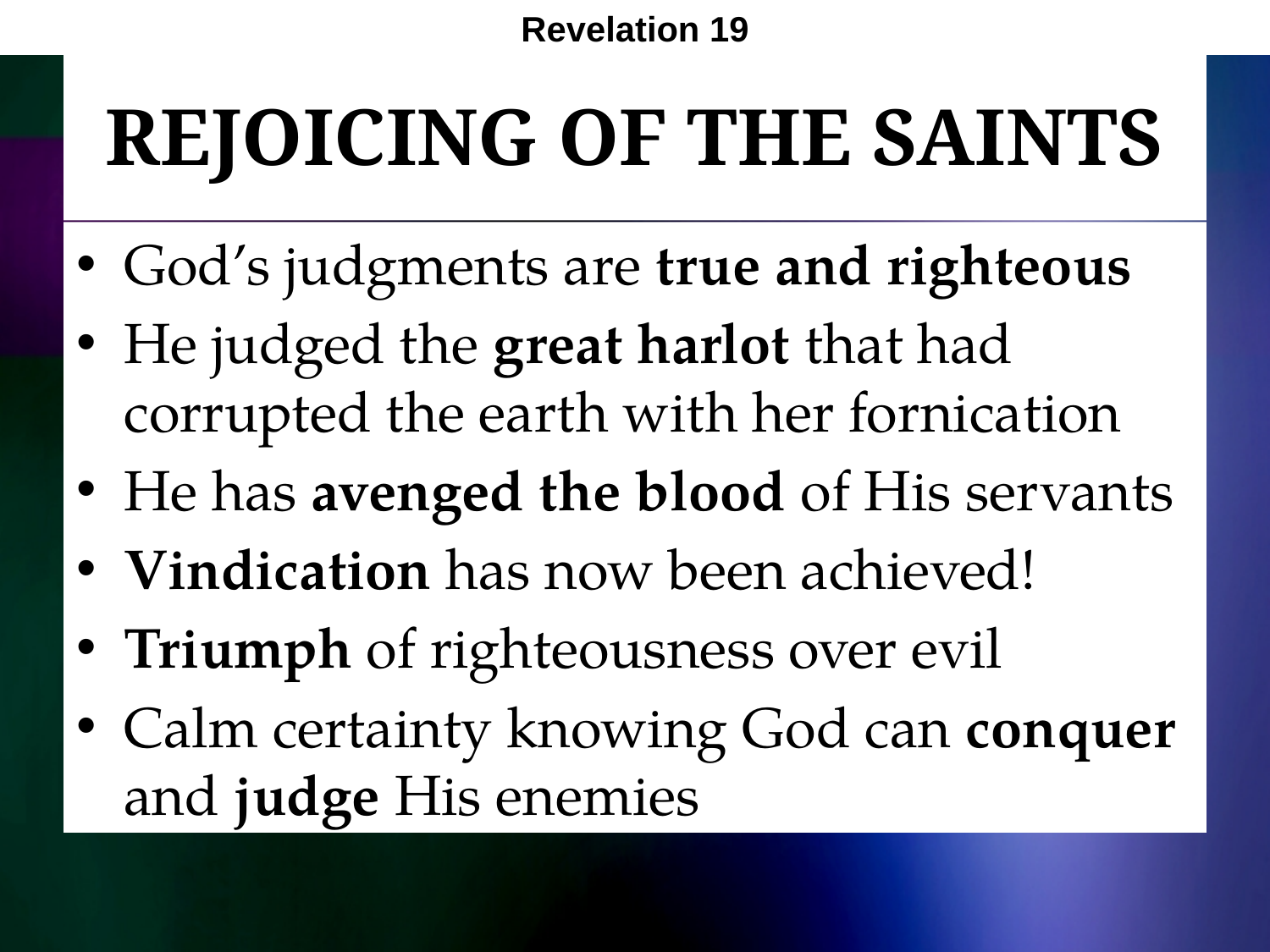

Revelation 19
# Rejoicing of the Saints
God’s judgments are true and righteous
He judged the great harlot that had corrupted the earth with her fornication
He has avenged the blood of His servants
Vindication has now been achieved!
Triumph of righteousness over evil
Calm certainty knowing God can conquer and judge His enemies